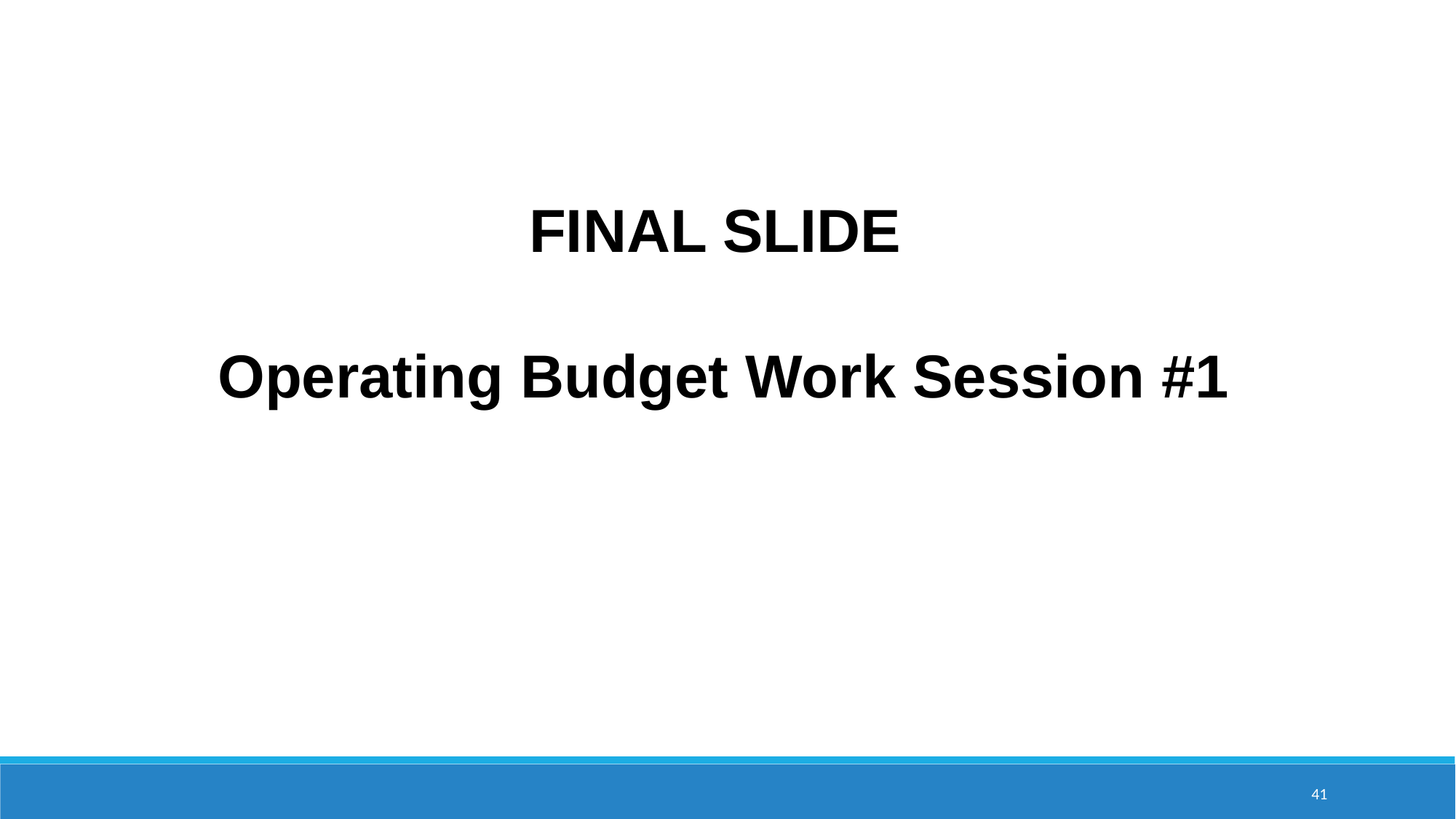

FINAL SLIDE

Operating Budget Work Session #1
41